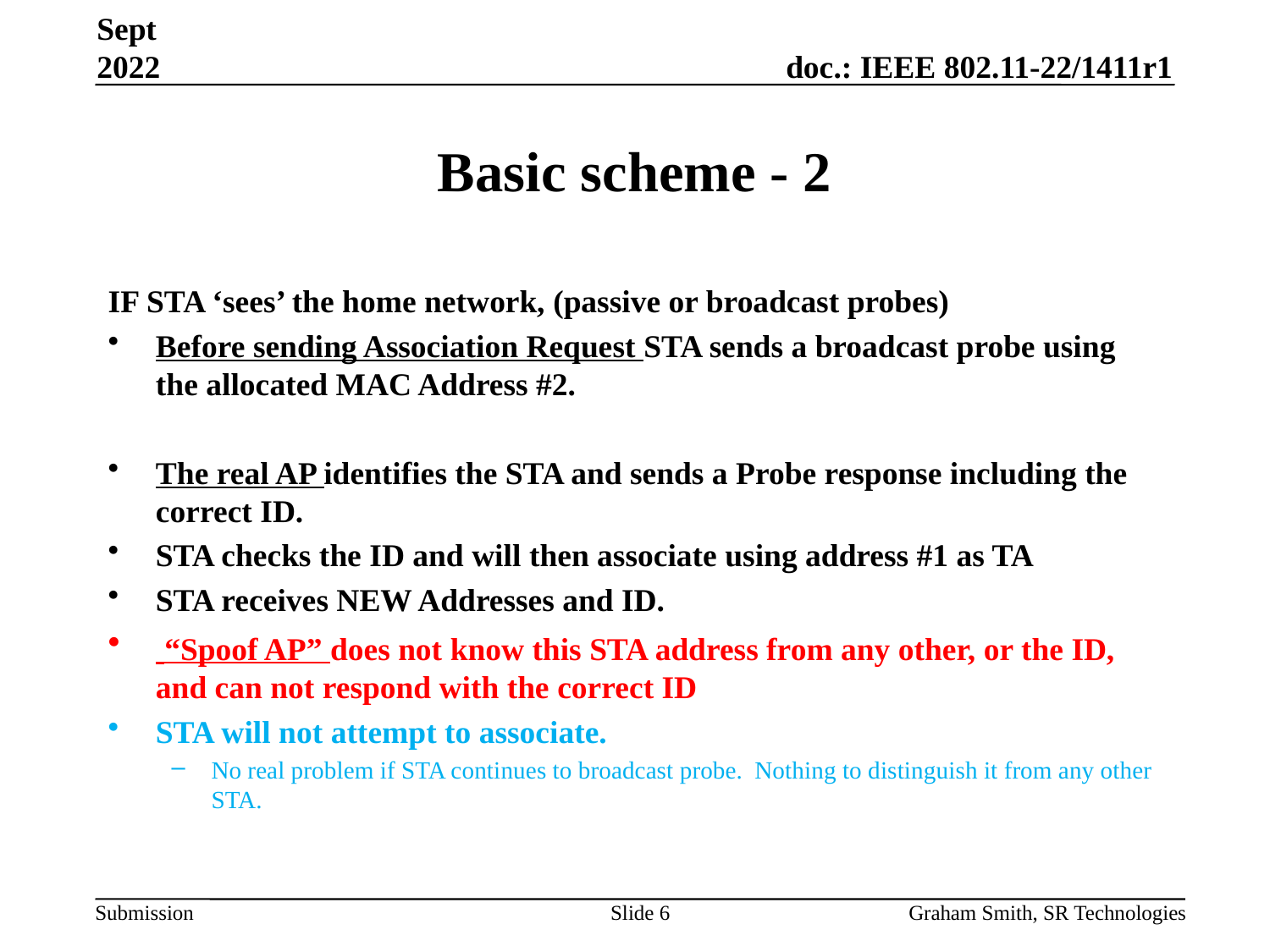

Sept 2022
# Basic scheme - 2
IF STA ‘sees’ the home network, (passive or broadcast probes)
Before sending Association Request STA sends a broadcast probe using the allocated MAC Address #2.

The real AP identifies the STA and sends a Probe response including the correct ID.
STA checks the ID and will then associate using address #1 as TA
STA receives NEW Addresses and ID.
 “Spoof AP” does not know this STA address from any other, or the ID,  and can not respond with the correct ID
STA will not attempt to associate.
No real problem if STA continues to broadcast probe.  Nothing to distinguish it from any other STA.
Slide 6
Graham Smith, SR Technologies